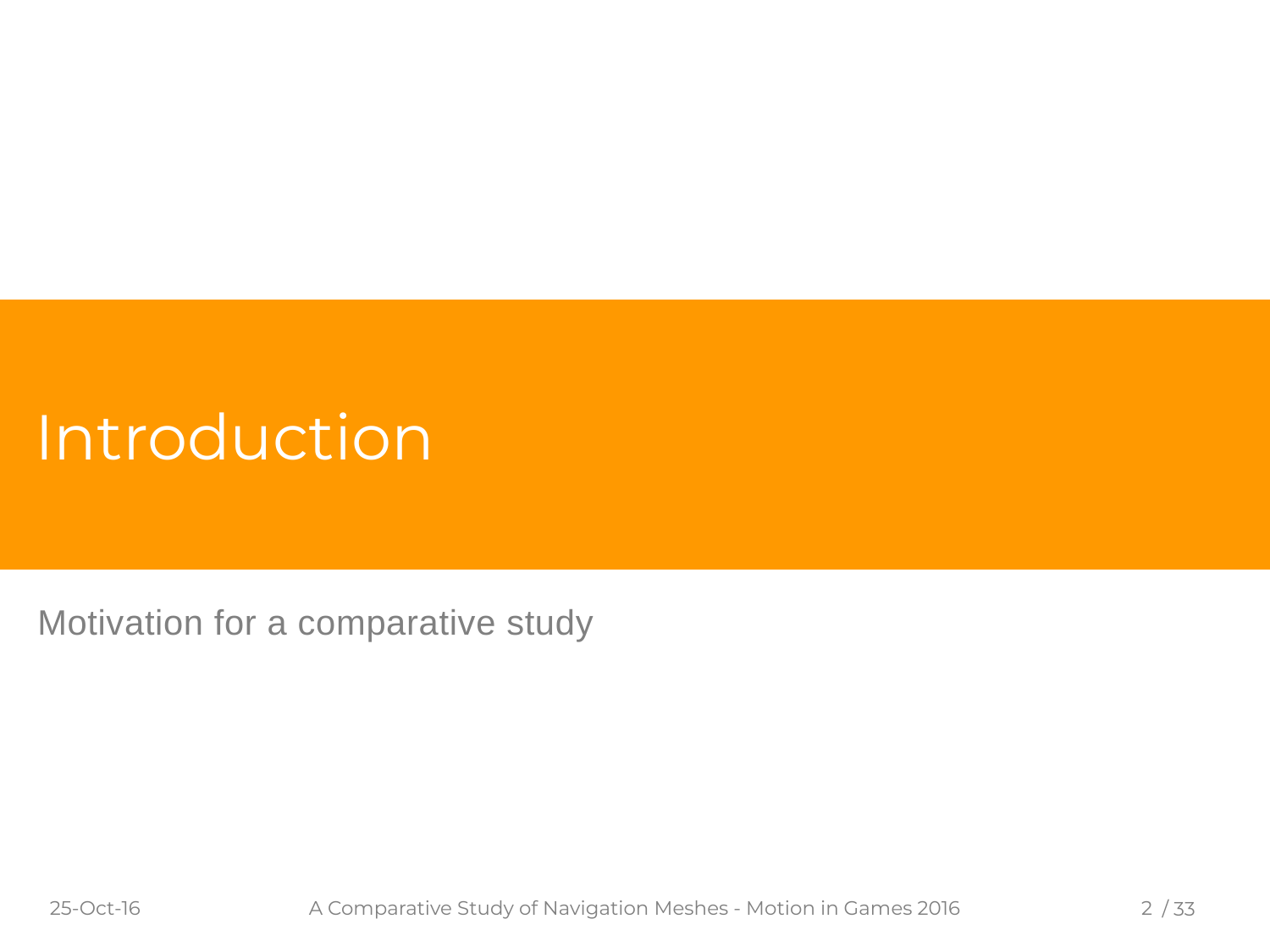

# Introduction
Motivation for a comparative study
25-Oct-16
A Comparative Study of Navigation Meshes - Motion in Games 2016
2